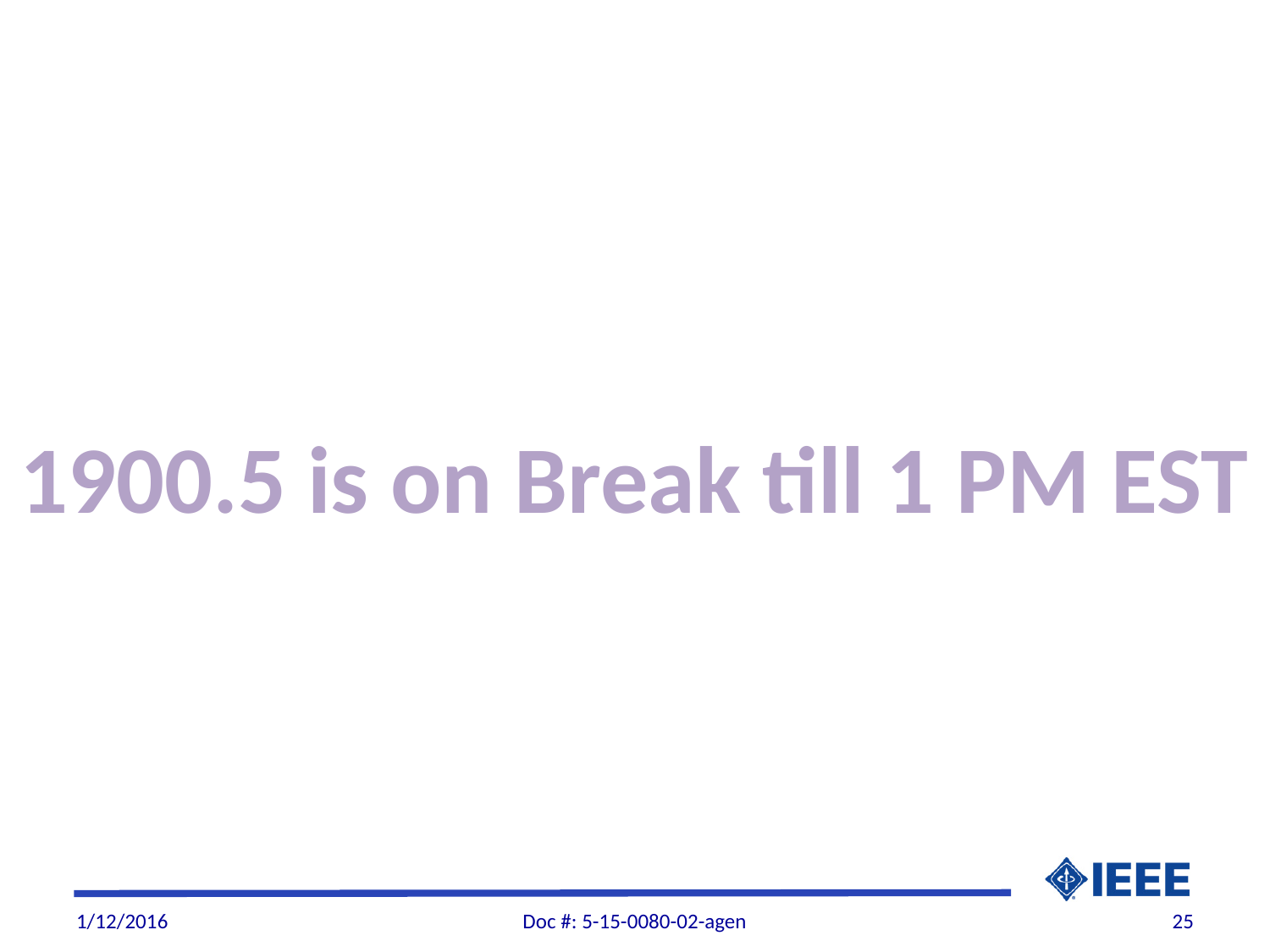

#
1900.5 is on Break till 1 PM EST
1/12/2016
Doc #: 5-15-0080-02-agen
25